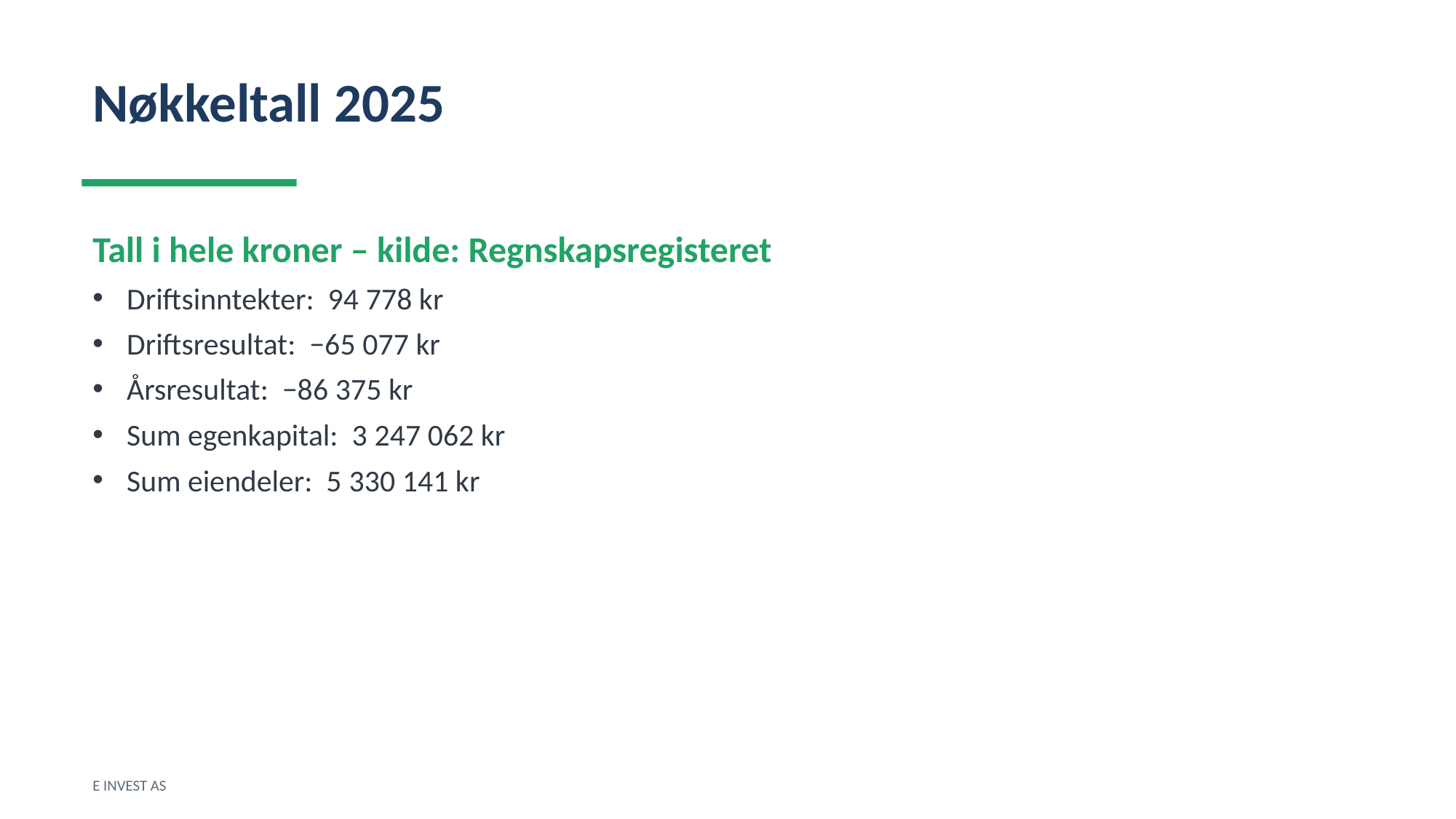

Nøkkeltall 2025

Tall i hele kroner – kilde: Regnskapsregisteret
Driftsinntekter:  94 778 kr
Driftsresultat:  −65 077 kr
Årsresultat:  −86 375 kr
Sum egenkapital:  3 247 062 kr
Sum eiendeler:  5 330 141 kr
E INVEST AS